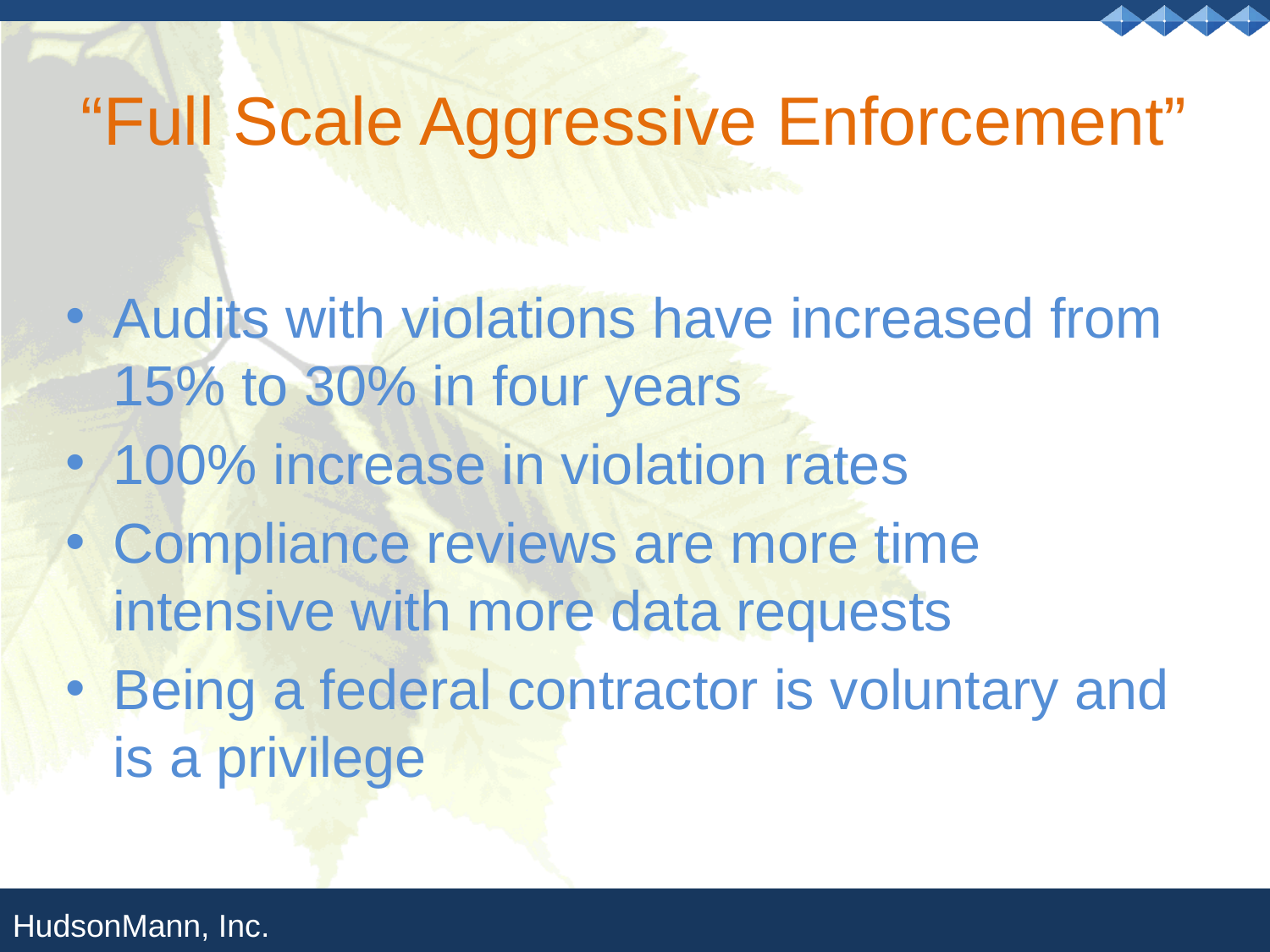

# “Full Scale Aggressive Enforcement”
Audits with violations have increased from 15% to 30% in four years
100% increase in violation rates
Compliance reviews are more time intensive with more data requests
Being a federal contractor is voluntary and is a privilege